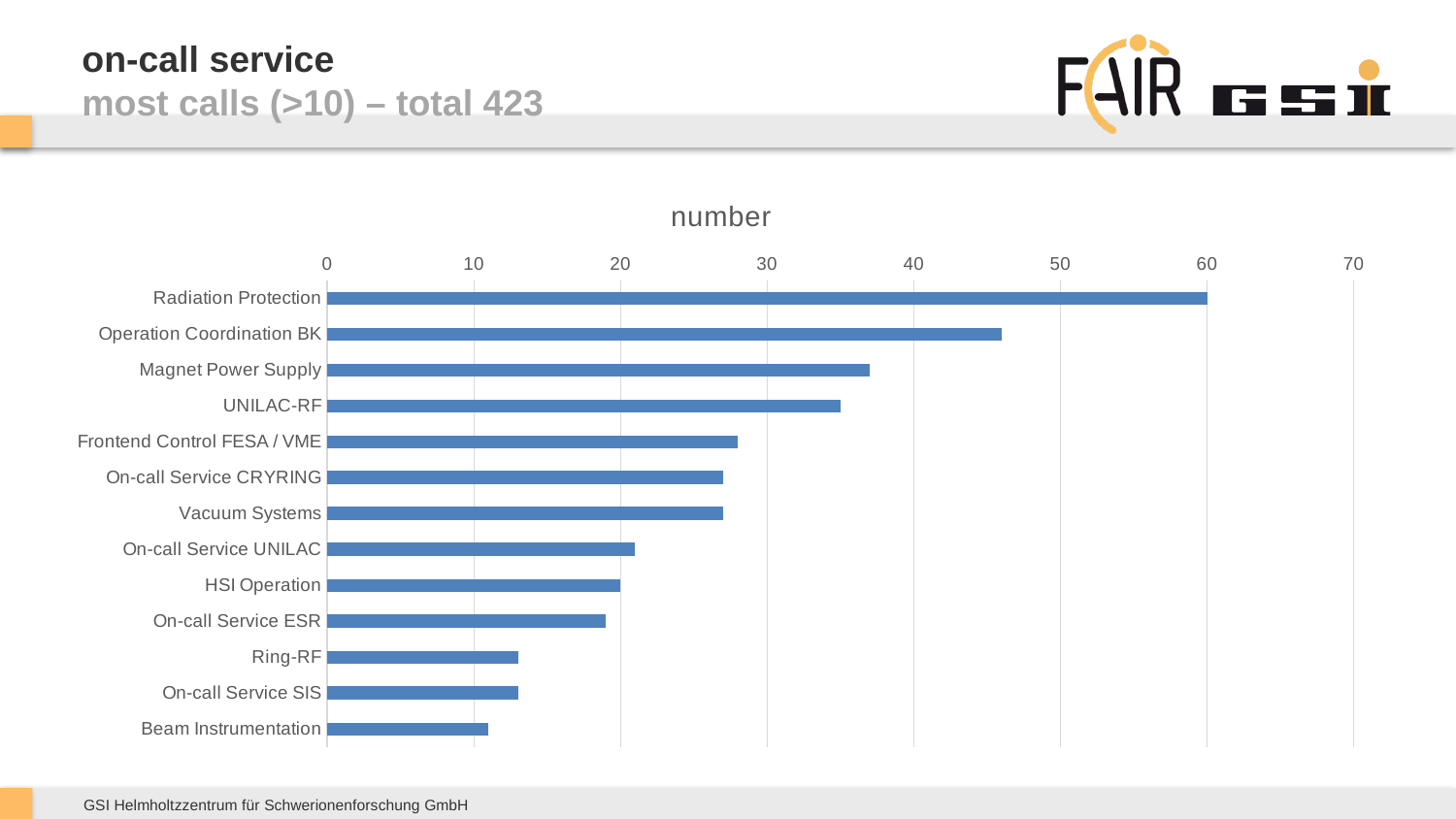

# on-call service most calls (>10) – total 423

### Chart:

| Category | number |
|---|---|
| Radiation Protection | 60.0 |
| Operation Coordination BK | 46.0 |
| Magnet Power Supply | 37.0 |
| UNILAC-RF | 35.0 |
| Frontend Control FESA / VME | 28.0 |
| On-call Service CRYRING | 27.0 |
| Vacuum Systems | 27.0 |
| On-call Service UNILAC | 21.0 |
| HSI Operation | 20.0 |
| On-call Service ESR | 19.0 |
| Ring-RF | 13.0 |
| On-call Service SIS | 13.0 |
| Beam Instrumentation | 11.0 |